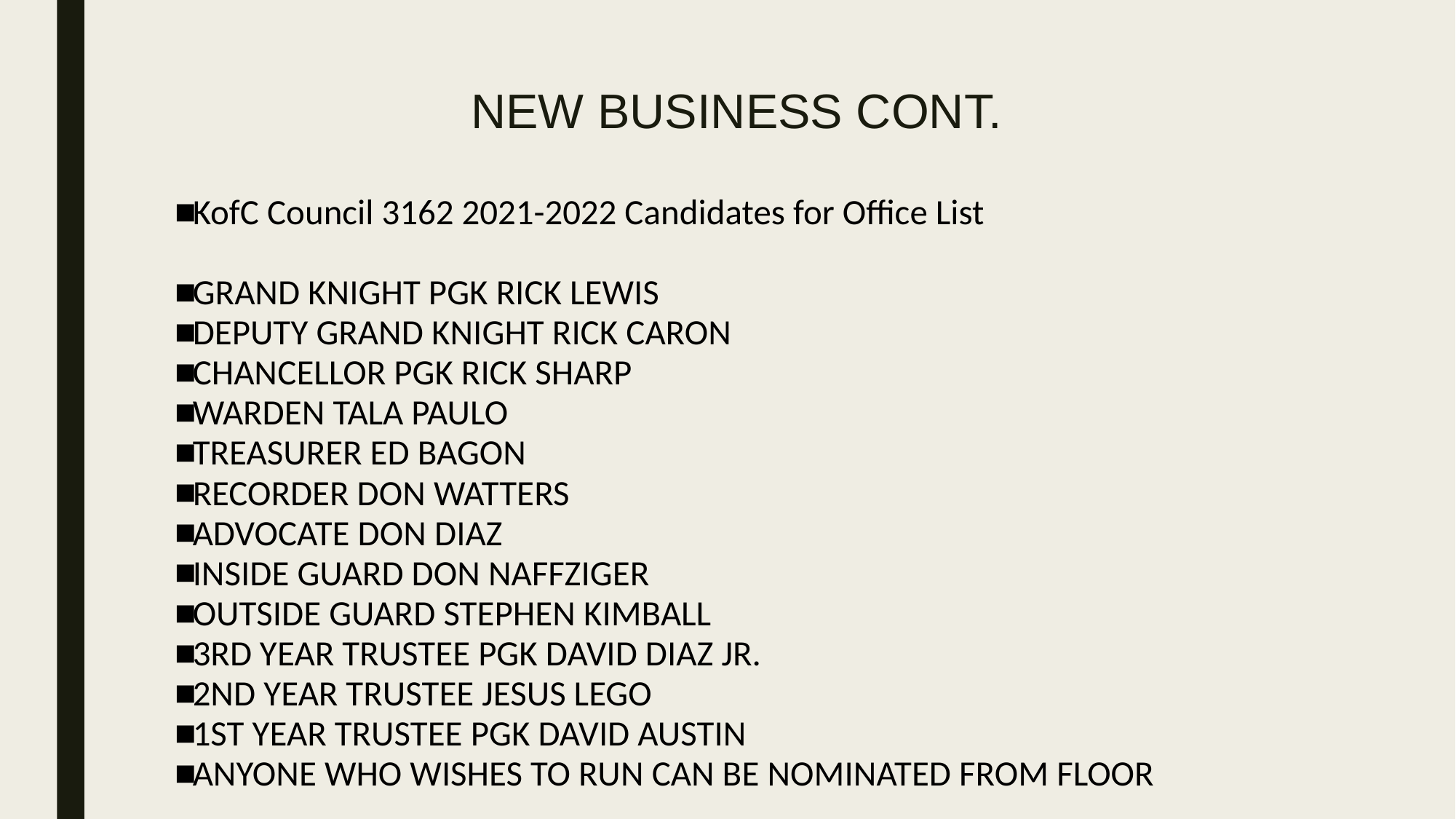

# NEW BUSINESS CONT.
KofC Council 3162 2021-2022 Candidates for Office List

GRAND KNIGHT PGK RICK LEWIS
DEPUTY GRAND KNIGHT RICK CARON
CHANCELLOR PGK RICK SHARP
WARDEN TALA PAULO
TREASURER ED BAGON
RECORDER DON WATTERS
ADVOCATE DON DIAZ
INSIDE GUARD DON NAFFZIGER
OUTSIDE GUARD STEPHEN KIMBALL
3RD YEAR TRUSTEE PGK DAVID DIAZ JR.
2ND YEAR TRUSTEE JESUS LEGO
1ST YEAR TRUSTEE PGK DAVID AUSTIN
ANYONE WHO WISHES TO RUN CAN BE NOMINATED FROM FLOOR